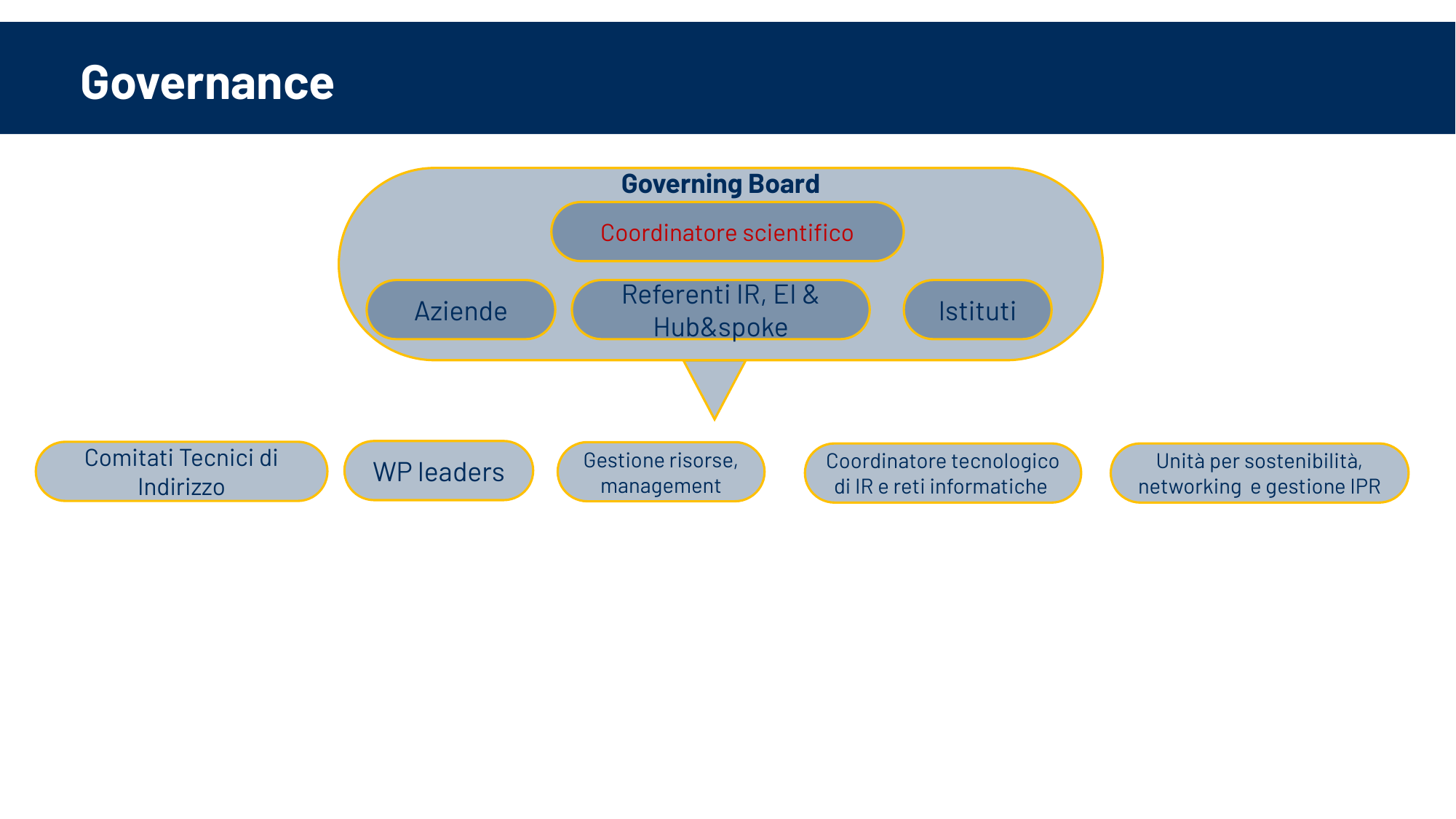

Governance
Governing Board

Coordinatore scientifico
Aziende
Referenti IR, EI & Hub&spoke
Istituti

WP leaders
Comitati Tecnici di Indirizzo
Gestione risorse, management
Coordinatore tecnologico di IR e reti informatiche
Unità per sostenibilità, networking  e gestione IPR